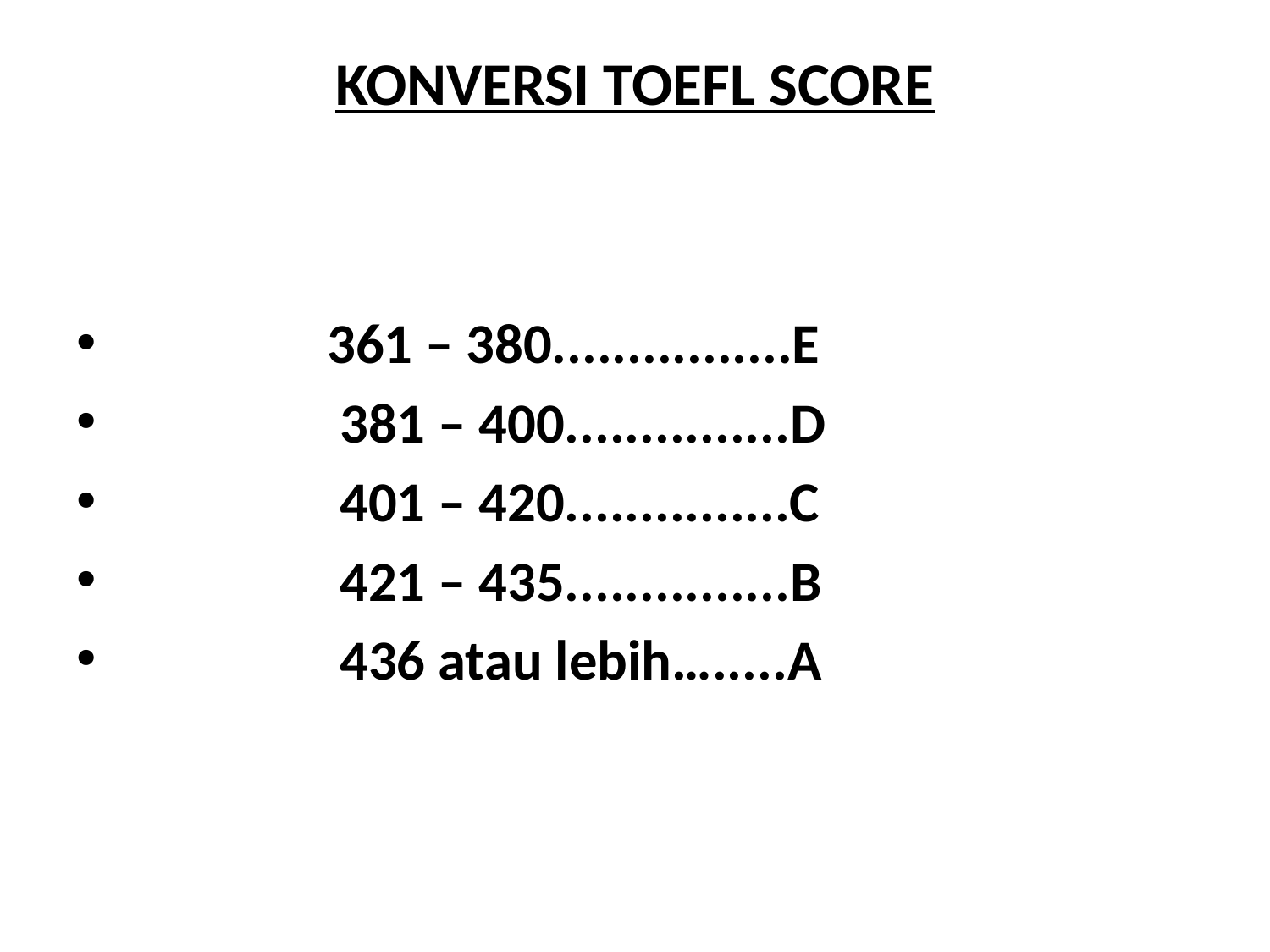

# KONVERSI TOEFL SCORE

                361 – 380................E
                 381 – 400...............D
                 401 – 420...............C
                 421 – 435...............B
                 436 atau lebih….....A